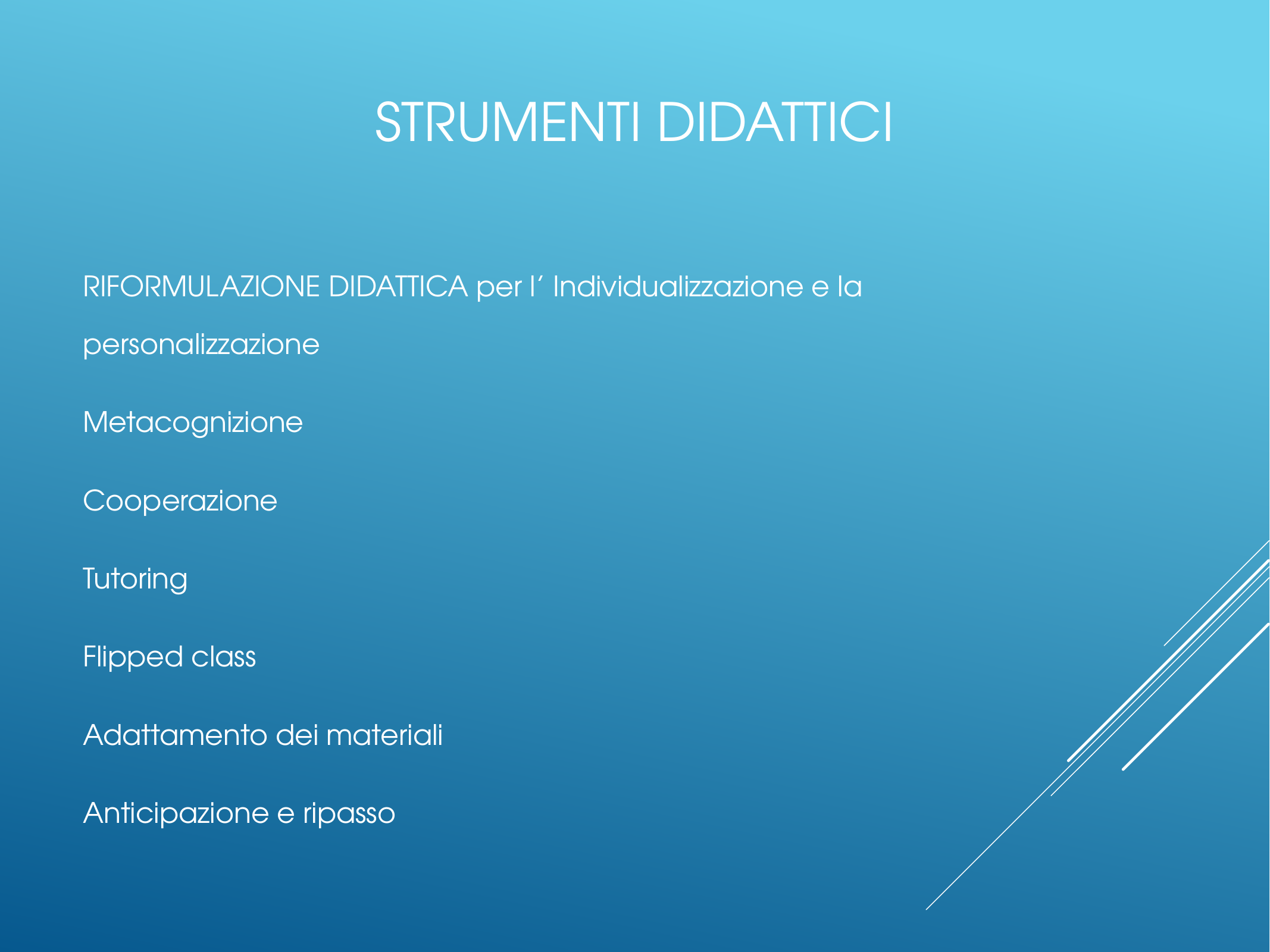

# Strumenti didattici
RIFORMULAZIONE DIDATTICA per l’ Individualizzazione e la personalizzazione
Metacognizione
Cooperazione
Tutoring
Flipped class
Adattamento dei materiali
Anticipazione e ripasso